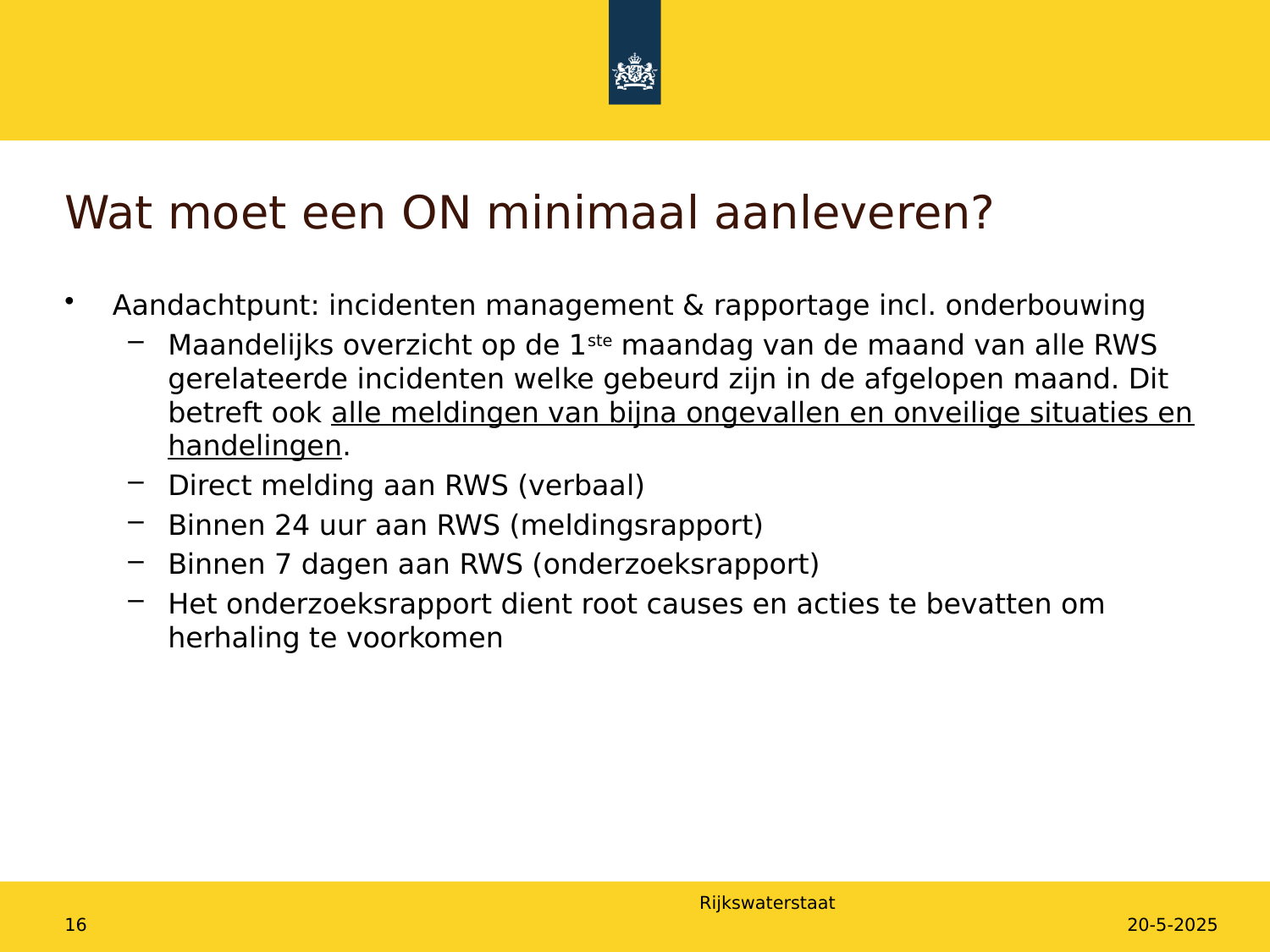

# Wat moet een ON minimaal aanleveren?
Aandachtpunt: incidenten management & rapportage incl. onderbouwing
Maandelijks overzicht op de 1ste maandag van de maand van alle RWS gerelateerde incidenten welke gebeurd zijn in de afgelopen maand. Dit betreft ook alle meldingen van bijna ongevallen en onveilige situaties en handelingen.
Direct melding aan RWS (verbaal)
Binnen 24 uur aan RWS (meldingsrapport)
Binnen 7 dagen aan RWS (onderzoeksrapport)
Het onderzoeksrapport dient root causes en acties te bevatten om herhaling te voorkomen
16
20-5-2025